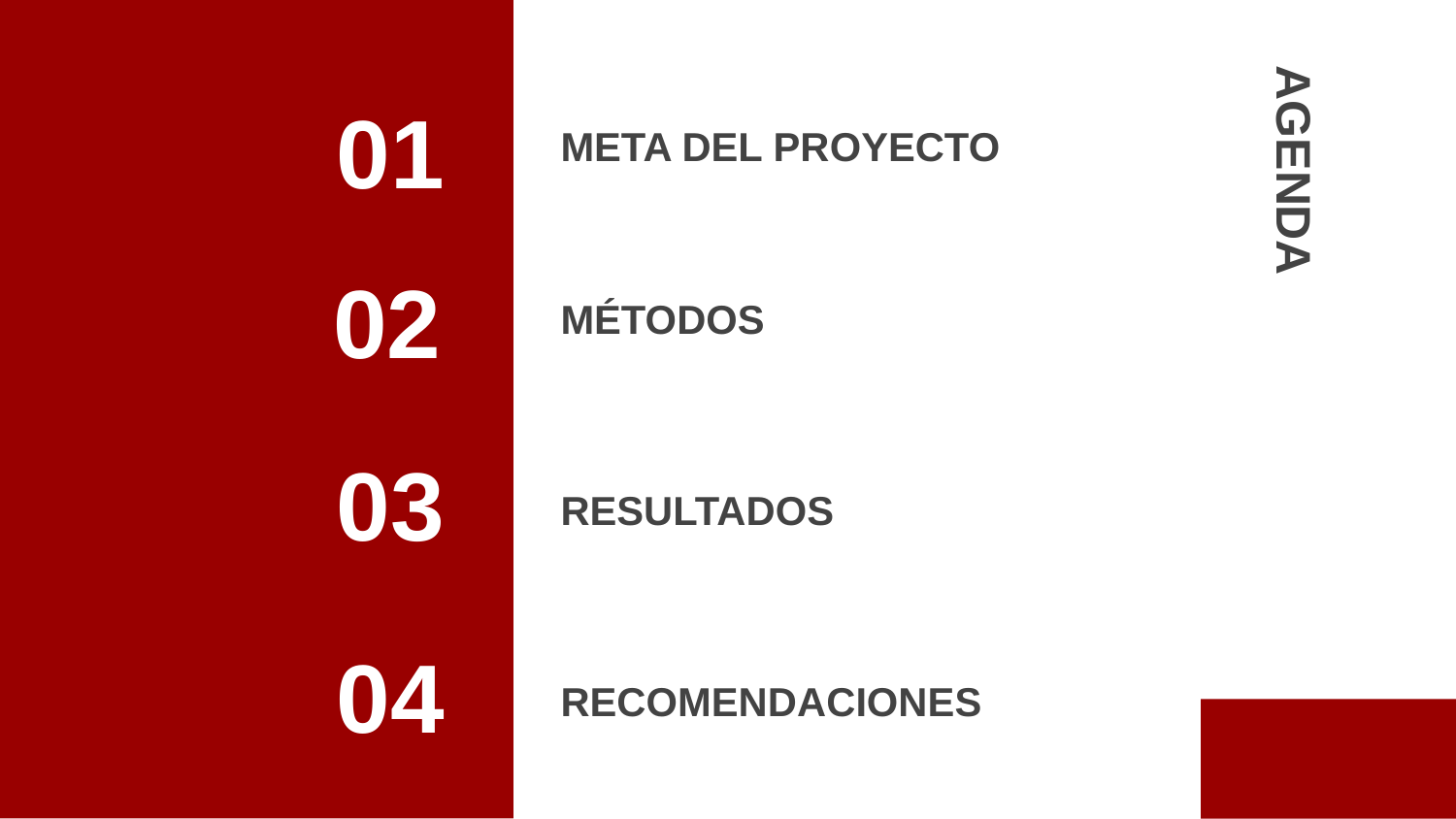

META DEL PROYECTO
01

AGENDA
MÉTODOS
02
03
RESULTADOS

04
RECOMENDACIONES